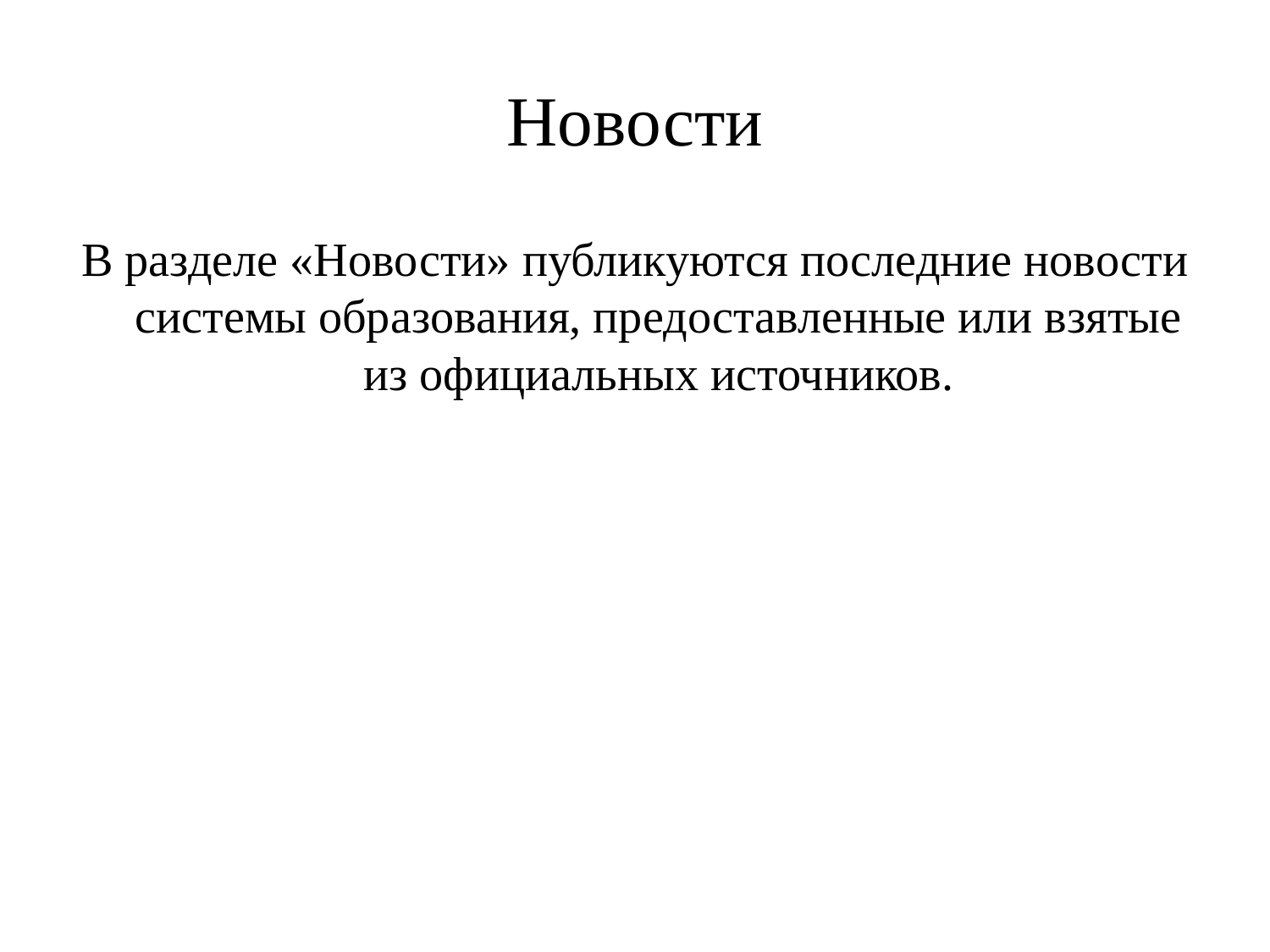

# Новости
В разделе «Новости» публикуются последние новости системы образования, предоставленные или взятые из официальных источников.